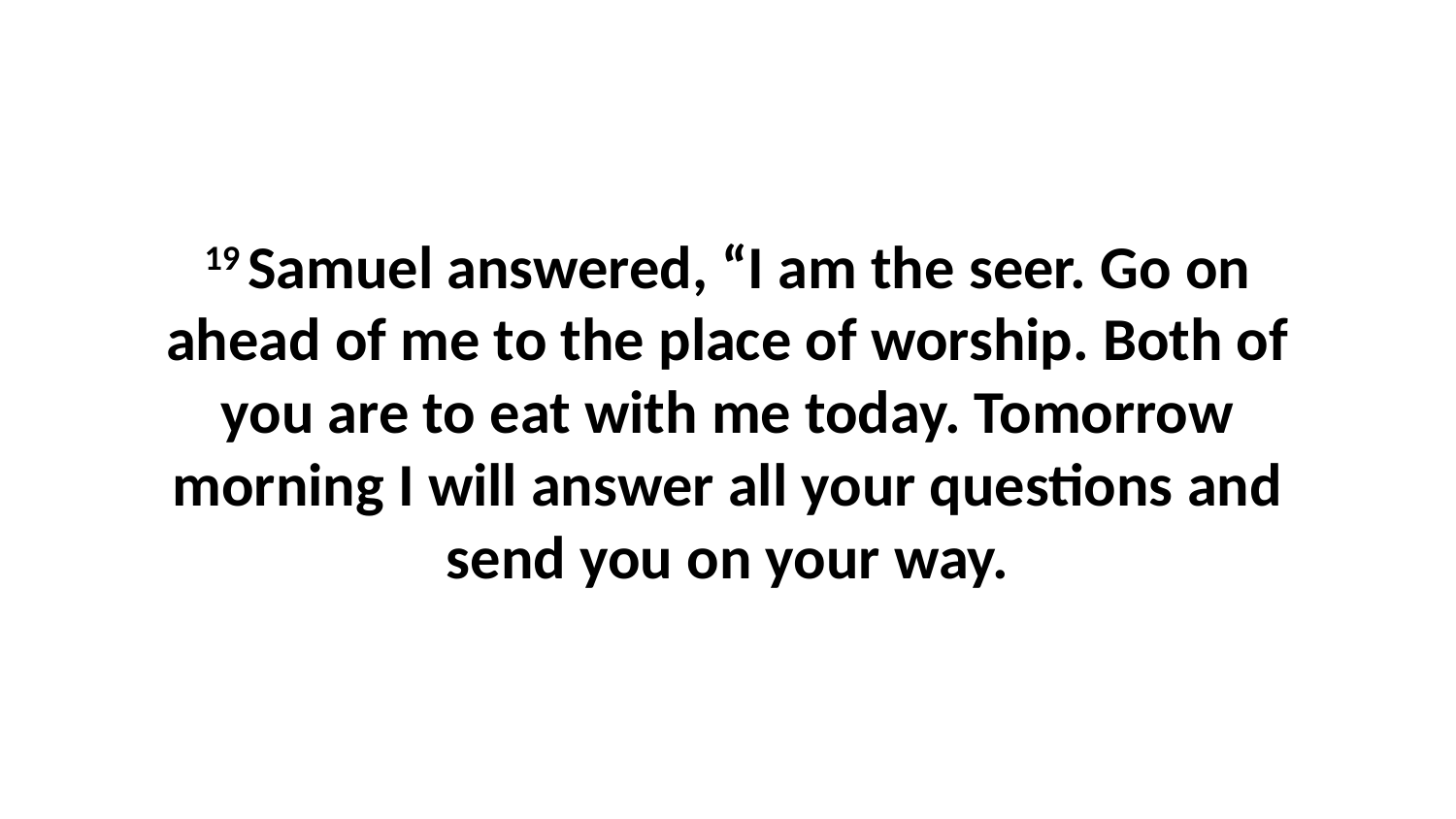

19 Samuel answered, “I am the seer. Go on ahead of me to the place of worship. Both of you are to eat with me today. Tomorrow morning I will answer all your questions and send you on your way.